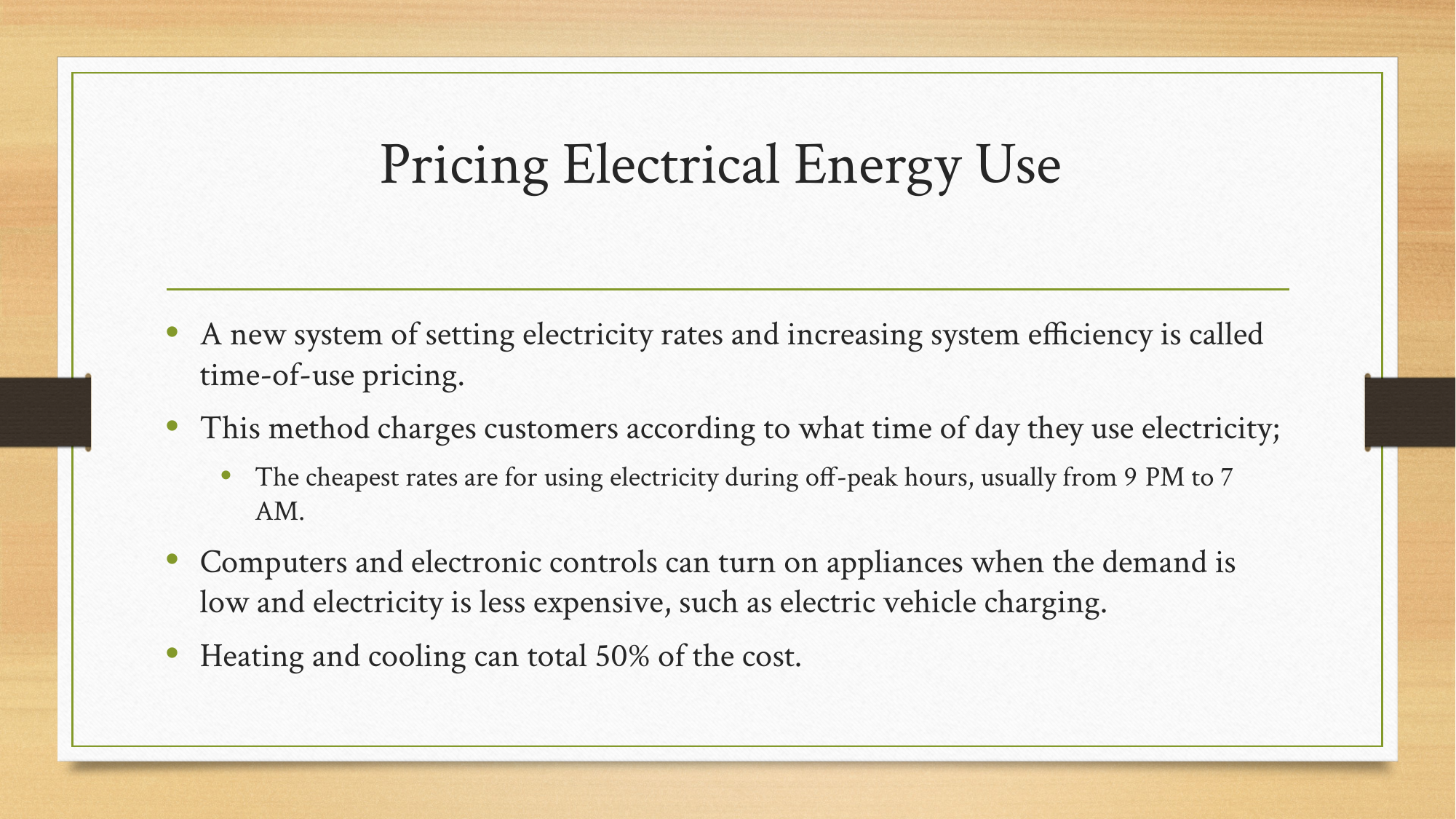

# Pricing Electrical Energy Use
A new system of setting electricity rates and increasing system efficiency is called time-of-use pricing.
This method charges customers according to what time of day they use electricity;
The cheapest rates are for using electricity during off-peak hours, usually from 9 pm to 7 am.
Computers and electronic controls can turn on appliances when the demand is low and electricity is less expensive, such as electric vehicle charging.
Heating and cooling can total 50% of the cost.